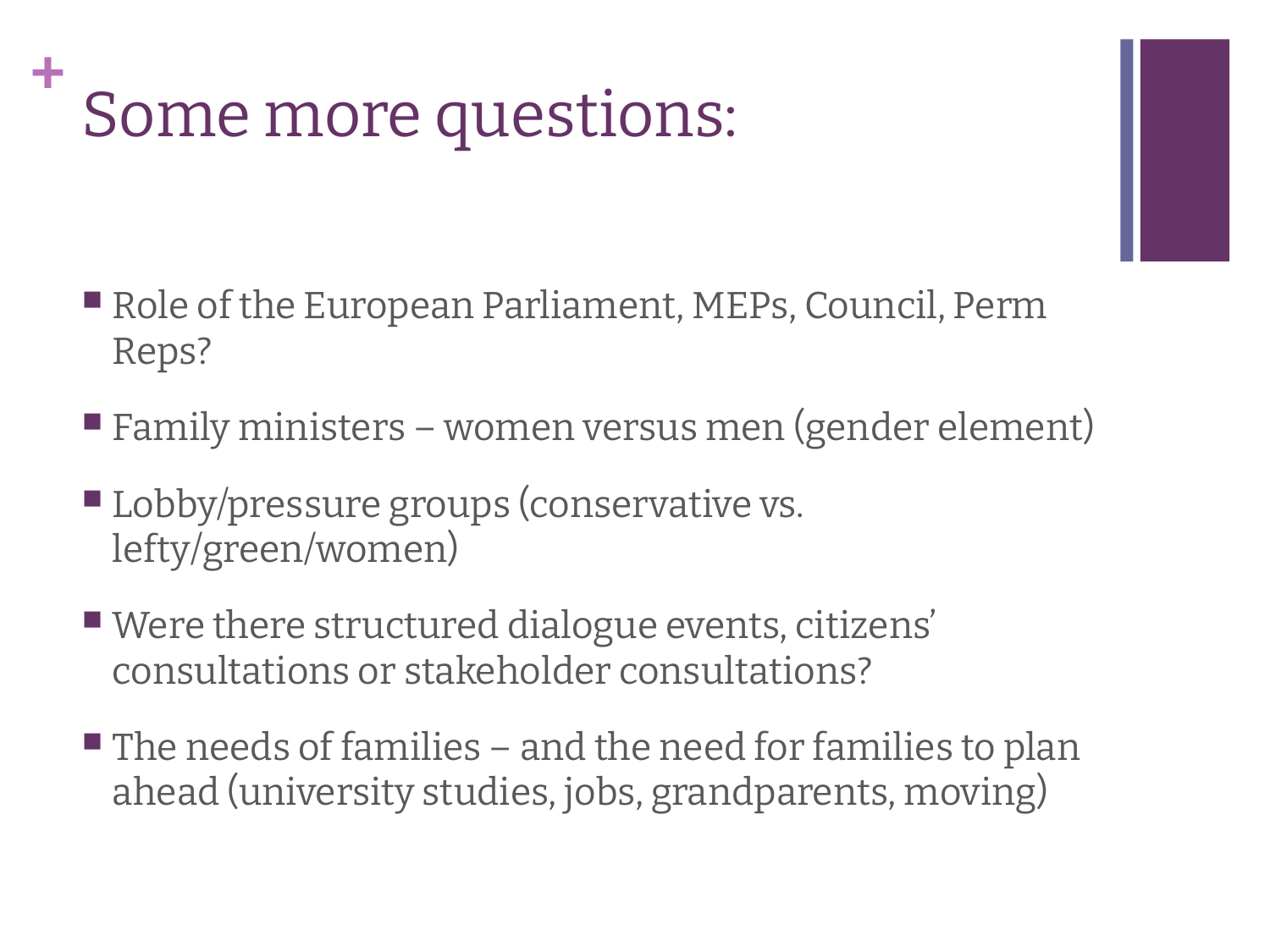

# Some more questions:
Role of the European Parliament, MEPs, Council, Perm Reps?
Family ministers – women versus men (gender element)
Lobby/pressure groups (conservative vs. lefty/green/women)
Were there structured dialogue events, citizens’ consultations or stakeholder consultations?
The needs of families – and the need for families to plan ahead (university studies, jobs, grandparents, moving)